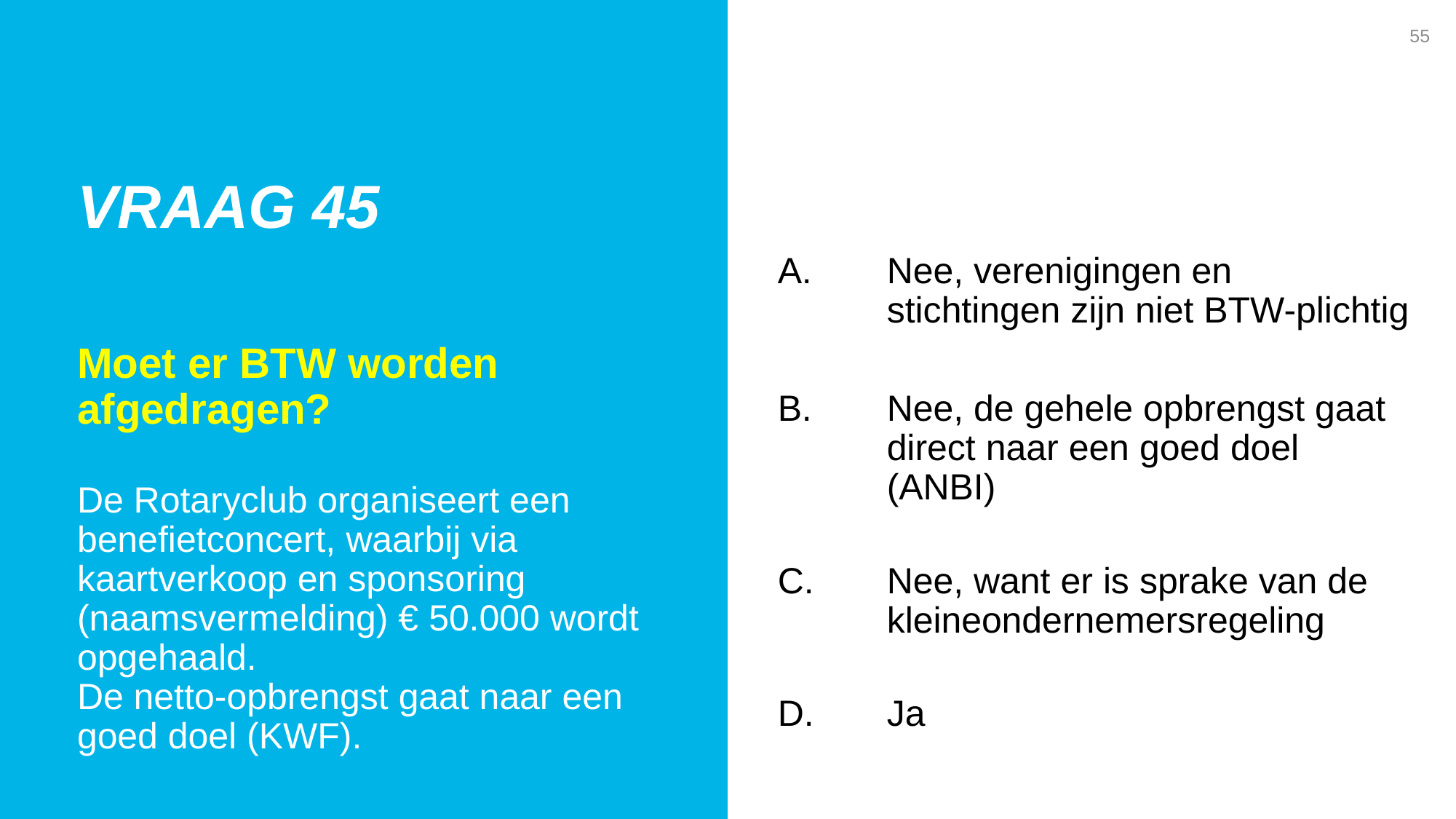

55
Vraag 45
A. 	Nee, verenigingen en
	stichtingen zijn niet BTW-plichtig
B. 	Nee, de gehele opbrengst gaat
	direct naar een goed doel
	(ANBI)
C. 	Nee, want er is sprake van de
	kleineondernemersregeling
D. 	Ja
Moet er BTW worden afgedragen?
De Rotaryclub organiseert een benefietconcert, waarbij via kaartverkoop en sponsoring (naamsvermelding) € 50.000 wordt opgehaald.
De netto-opbrengst gaat naar een goed doel (KWF).